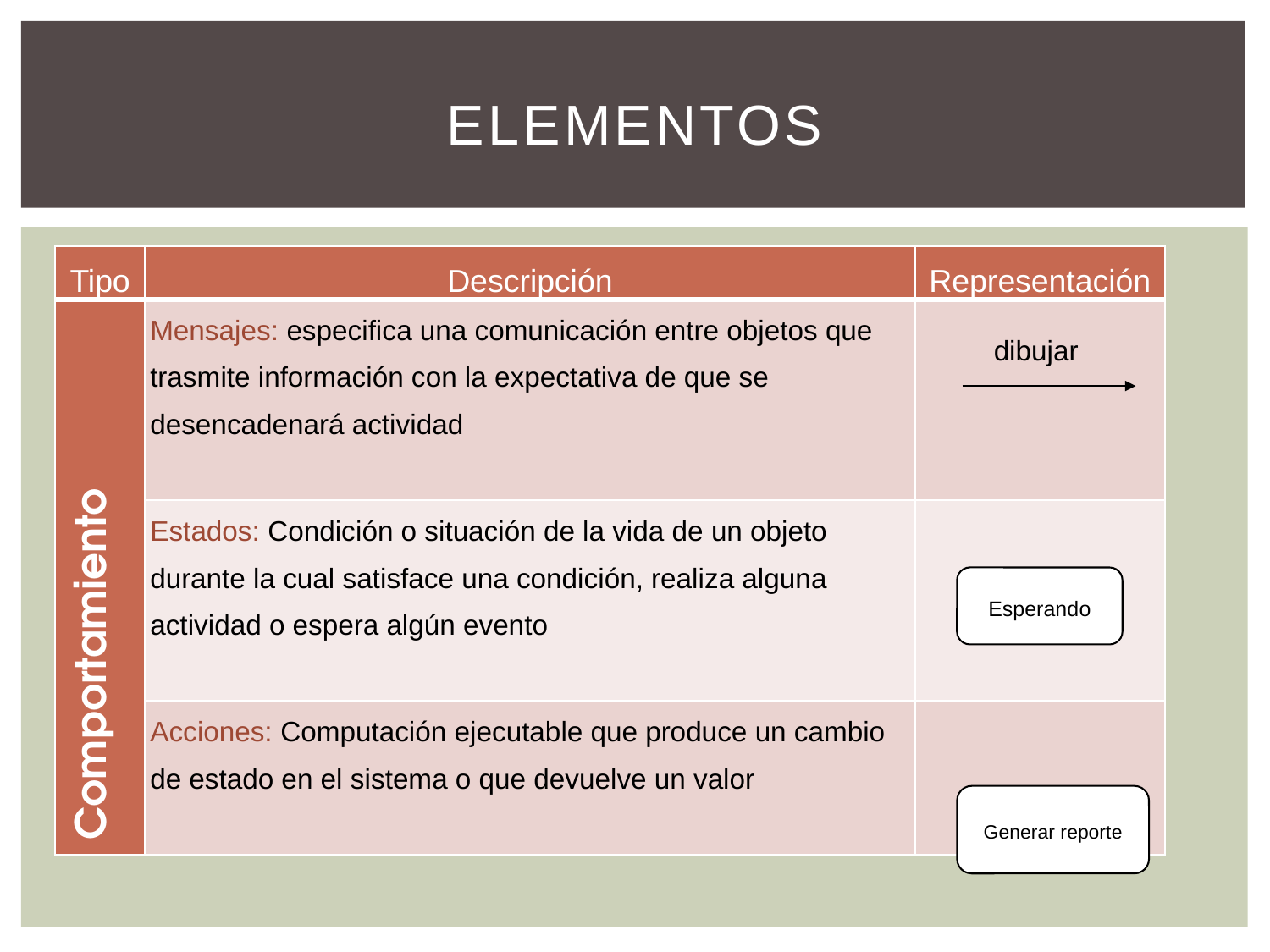

# Elementos
| Tipo | Descripción | Representación |
| --- | --- | --- |
| Comportamiento | Mensajes: especifica una comunicación entre objetos que trasmite información con la expectativa de que se desencadenará actividad | dibujar |
|  | Estados: Condición o situación de la vida de un objeto durante la cual satisface una condición, realiza alguna actividad o espera algún evento |  |
|  | Acciones: Computación ejecutable que produce un cambio de estado en el sistema o que devuelve un valor |  |
Esperando
Generar reporte